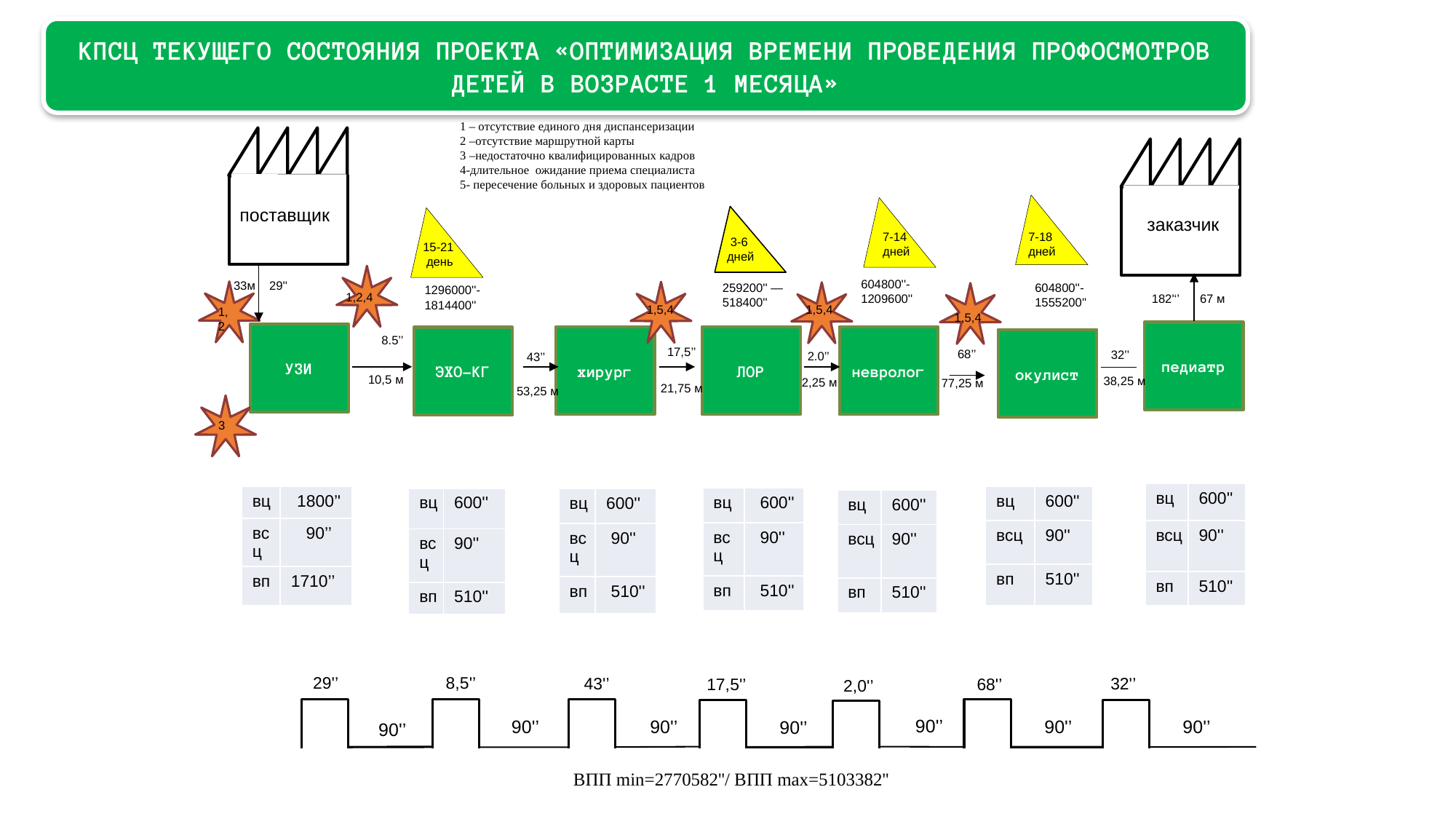

КПСЦ текущего СОСТОЯНИЯ проекта «оптимизация времени проведения профосмотров детей в возрасте 1 месяца»
1 – отсутствие единого дня диспансеризации
2 –отсутствие маршрутной карты
3 –недостаточно квалифицированных кадров
4-длительное  ожидание приема специалиста
5- пересечение больных и здоровых пациентов

поставщик

заказчик
7-14
дней
7-18
дней
 3-6
дней
15-21
 день

604800''-1209600''
33м
29''

259200'' — 518400''
604800''-1555200''
1296000''-1814400''

1,2,4
182'‘’      67 м
1,5,4
1,5,4
1,2
1,5,4
педиатр
УЗИ
хирург
ЛОР
невролог
8.5’’

ЭХО-КГ
окулист
17,5’’

68’’
32’’
2.0’’

 43’’

10,5 м

38,25 м
2,25 м
77,25 м
21,75 м

53,25 м

3
| вц | 600'' |
| --- | --- |
| всц | 90'' |
| вп | 510'' |
| вц | 1800’' |
| --- | --- |
| всц | 90’’ |
| вп | 1710’’ |
| вц | 600'' |
| --- | --- |
| всц | 90'' |
| вп | 510'' |
| вц | 600'' |
| --- | --- |
| всц | 90'' |
| вп | 510'' |
| вц | 600'' |
| --- | --- |
| всц | 90'' |
| вп | 510'' |
| вц | 600'' |
| --- | --- |
| всц | 90'' |
| вп | 510'' |
| вц | 600'' |
| --- | --- |
| всц | 90'' |
| вп | 510'' |
     8,5'’
29'’
43'’
32'’
17,5'’
    68'’
2,0'’

90'’
90'’
90'’
90'’
90'’
90'’
90'’

ВПП min=2770582''/ ВПП max=5103382''